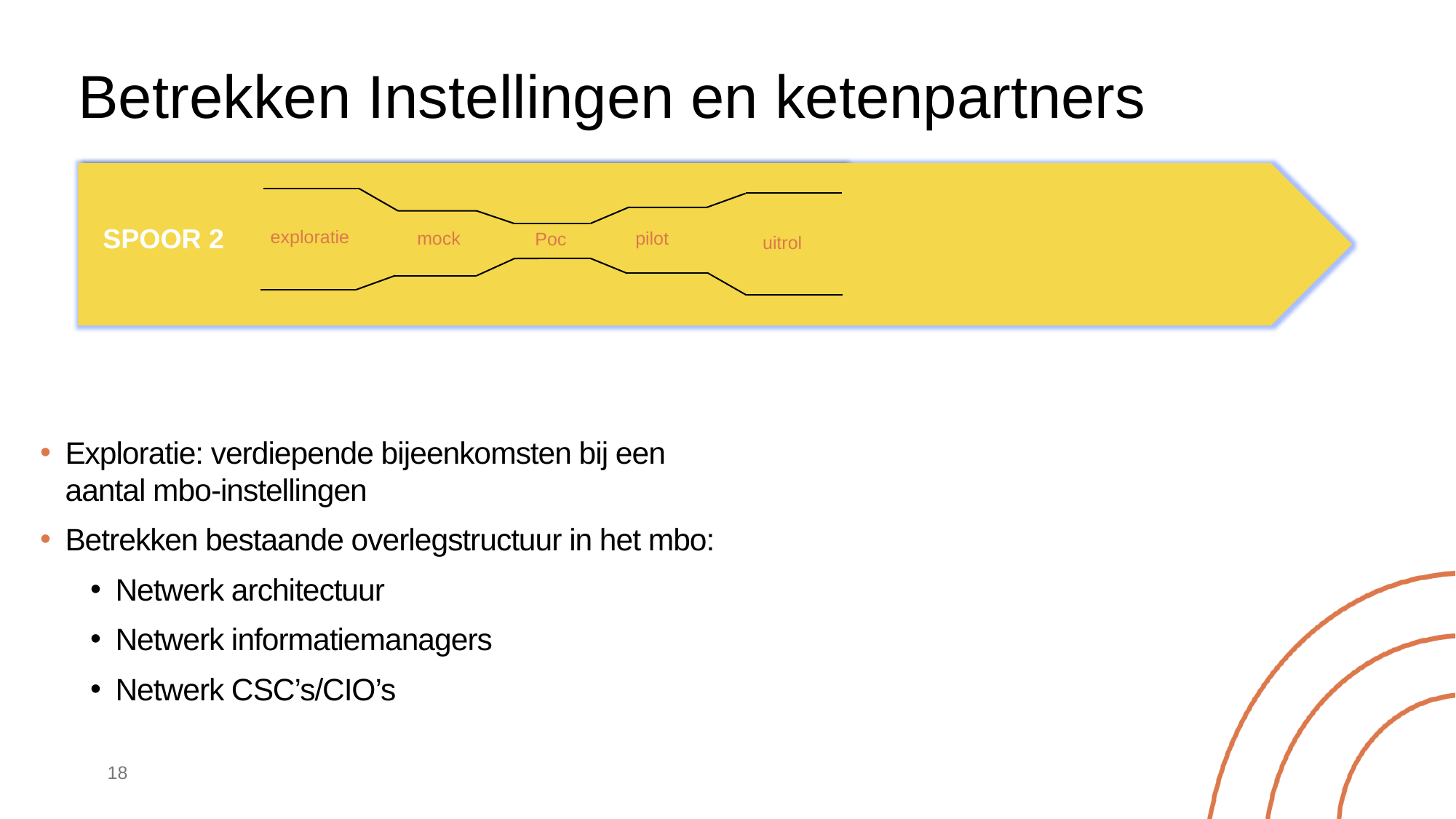

# Betrekken Instellingen en ketenpartners

Communicatie
SPOOR 2
exploratie
mock
pilot
Poc
uitrol
sprintvoorbereiding
Ondersteunen en implementeren
Betrokken & Informeren
Exploratie: verdiepende bijeenkomsten bij een aantal mbo-instellingen
Betrekken bestaande overlegstructuur in het mbo:
Netwerk architectuur
Netwerk informatiemanagers
Netwerk CSC’s/CIO’s
18